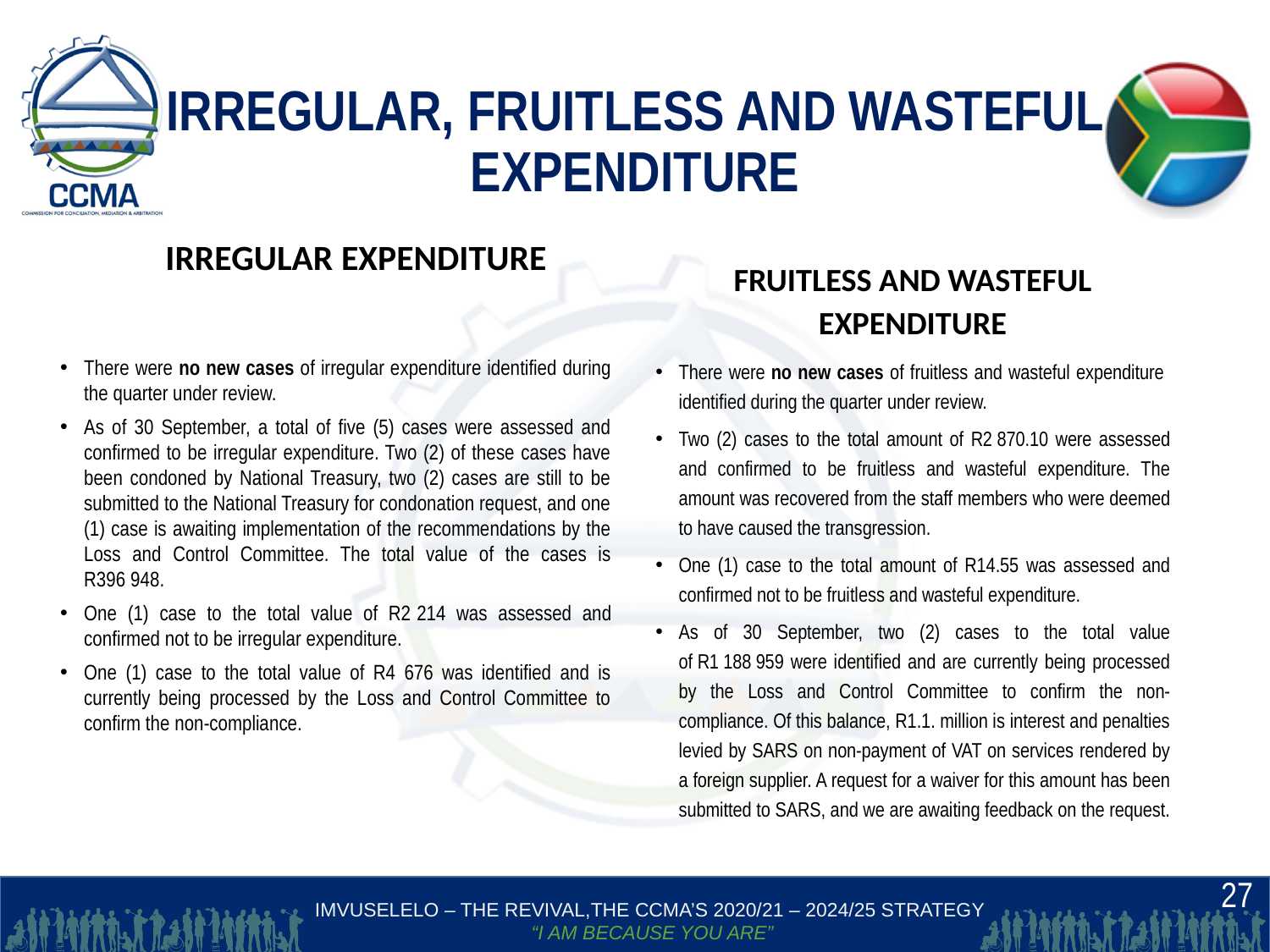

# IRREGULAR, FRUITLESS AND WASTEFUL EXPENDITURE
IRREGULAR EXPENDITURE

FRUITLESS AND WASTEFUL EXPENDITURE

There were no new cases of irregular expenditure identified during the quarter under review.
As of 30 September, a total of five (5) cases were assessed and confirmed to be irregular expenditure. Two (2) of these cases have been condoned by National Treasury, two (2) cases are still to be submitted to the National Treasury for condonation request, and one (1) case is awaiting implementation of the recommendations by the Loss and Control Committee. The total value of the cases is R396 948.
One (1) case to the total value of R2 214 was assessed and confirmed not to be irregular expenditure.
One (1) case to the total value of R4 676 was identified and is currently being processed by the Loss and Control Committee to confirm the non-compliance.
There were no new cases of fruitless and wasteful expenditure  identified during the quarter under review.
Two (2) cases to the total amount of R2 870.10 were assessed and confirmed to be fruitless and wasteful expenditure. The amount was recovered from the staff members who were deemed to have caused the transgression.
One (1) case to the total amount of R14.55 was assessed and confirmed not to be fruitless and wasteful expenditure.
As of 30 September, two (2) cases to the total value of R1 188 959 were identified and are currently being processed by the Loss and Control Committee to confirm the non-compliance. Of this balance, R1.1. million is interest and penalties levied by SARS on non-payment of VAT on services rendered by a foreign supplier. A request for a waiver for this amount has been submitted to SARS, and we are awaiting feedback on the request.

27